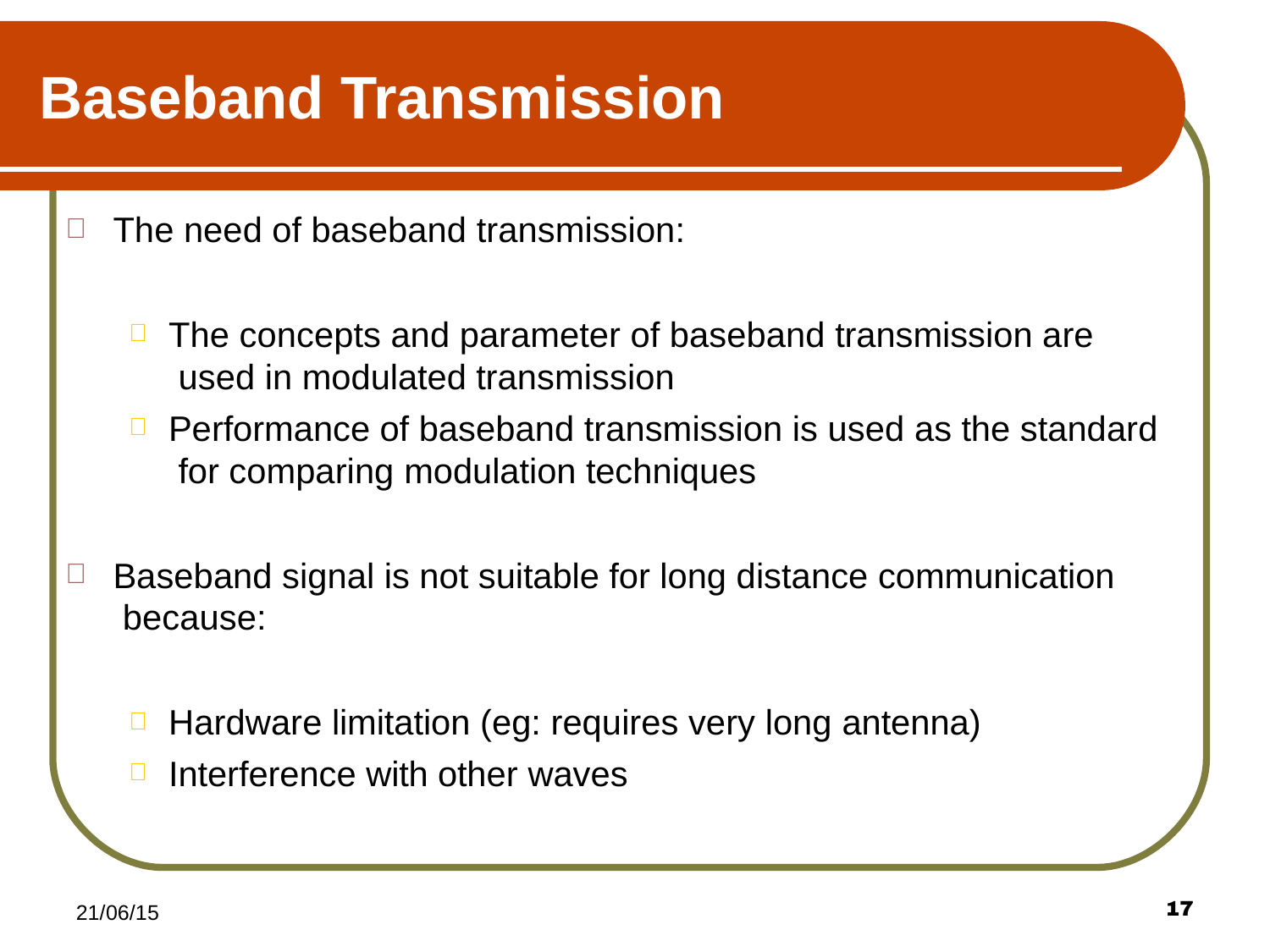

# Baseband Transmission
The need of baseband transmission:

The concepts and parameter of baseband transmission are  used in modulated transmission
Performance of baseband transmission is used as the standard  for comparing modulation techniques

Baseband signal is not suitable for long distance communication  because:

Hardware limitation (eg: requires very long antenna)
Interference with other waves
17
21/06/15